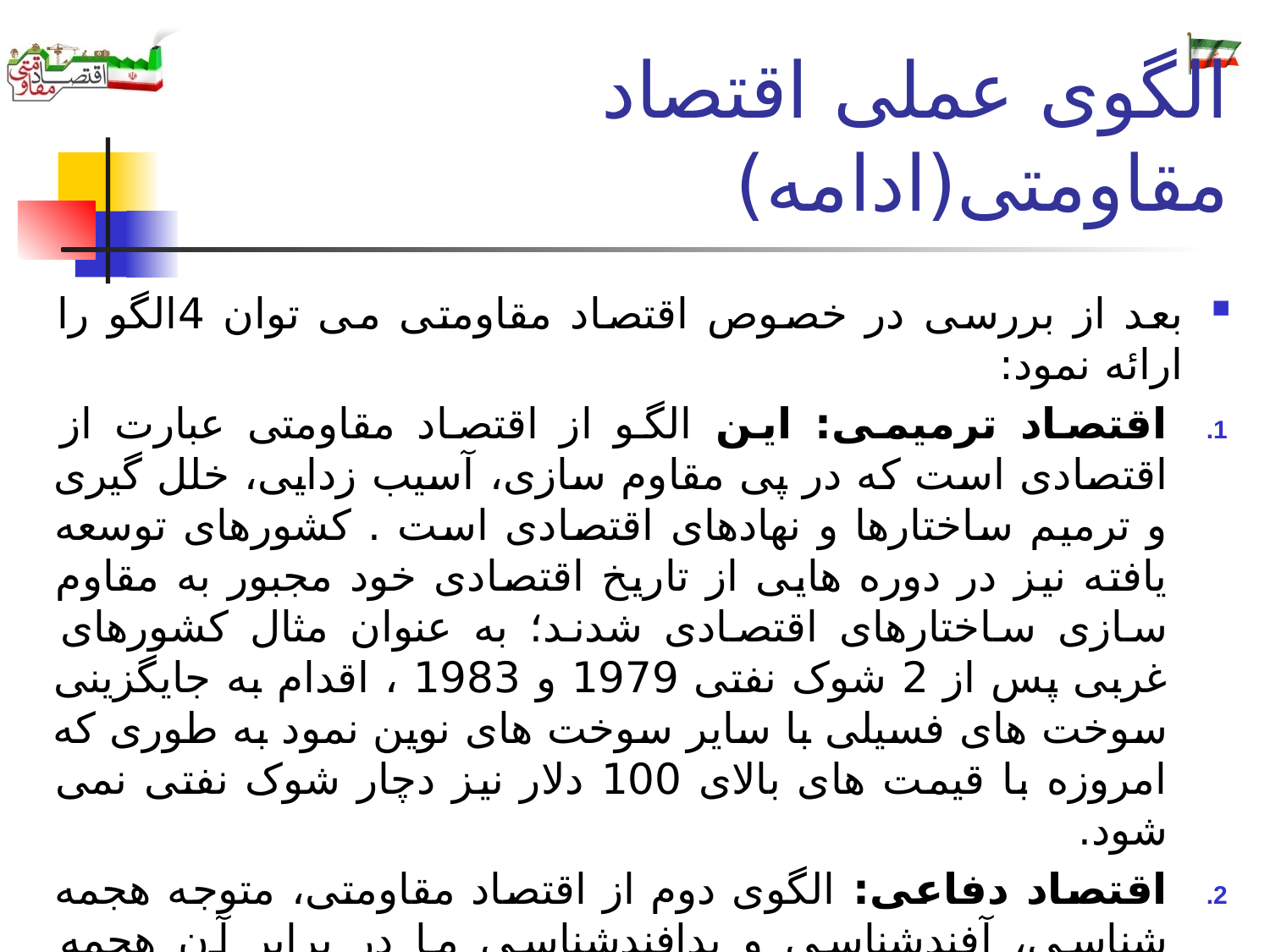

# الگوی عملی اقتصاد مقاومتی(ادامه)
بعد از بررسی در خصوص اقتصاد مقاومتی می توان 4الگو را ارائه نمود:
اقتصاد ترمیمی: این الگو از اقتصاد مقاومتی عبارت از اقتصادی است که در پی مقاوم سازی، آسیب زدایی، خلل گیری و ترمیم ساختارها و نهادهای اقتصادی است . کشورهای توسعه یافته نیز در دوره هایی از تاریخ اقتصادی خود مجبور به مقاوم سازی ساختارهای اقتصادی شدند؛ به عنوان مثال کشورهای غربی پس از 2 شوک نفتی 1979 و 1983 ، اقدام به جایگزینی سوخت های فسیلی با سایر سوخت های نوین نمود به طوری که امروزه با قیمت های بالای 100 دلار نیز دچار شوک نفتی نمی شود.
اقتصاد دفاعی: الگوی دوم از اقتصاد مقاومتی، متوجه هجمه شناسی، آفندشناسی و پدافندشناسی ما در برابر آن هجمه است. بنابراین زمانی به اقتصاد مقاومتی دست یافته ایم که ابزارها و شیوه های هجمه دشمن را پیشاپیش شناخته باشیم و بر اساس آنها استراتژی مقاومت خود را علیه آنان تدوین و اجرا کنیم. که این استراتژی، منفعل و یکسو نگر است.